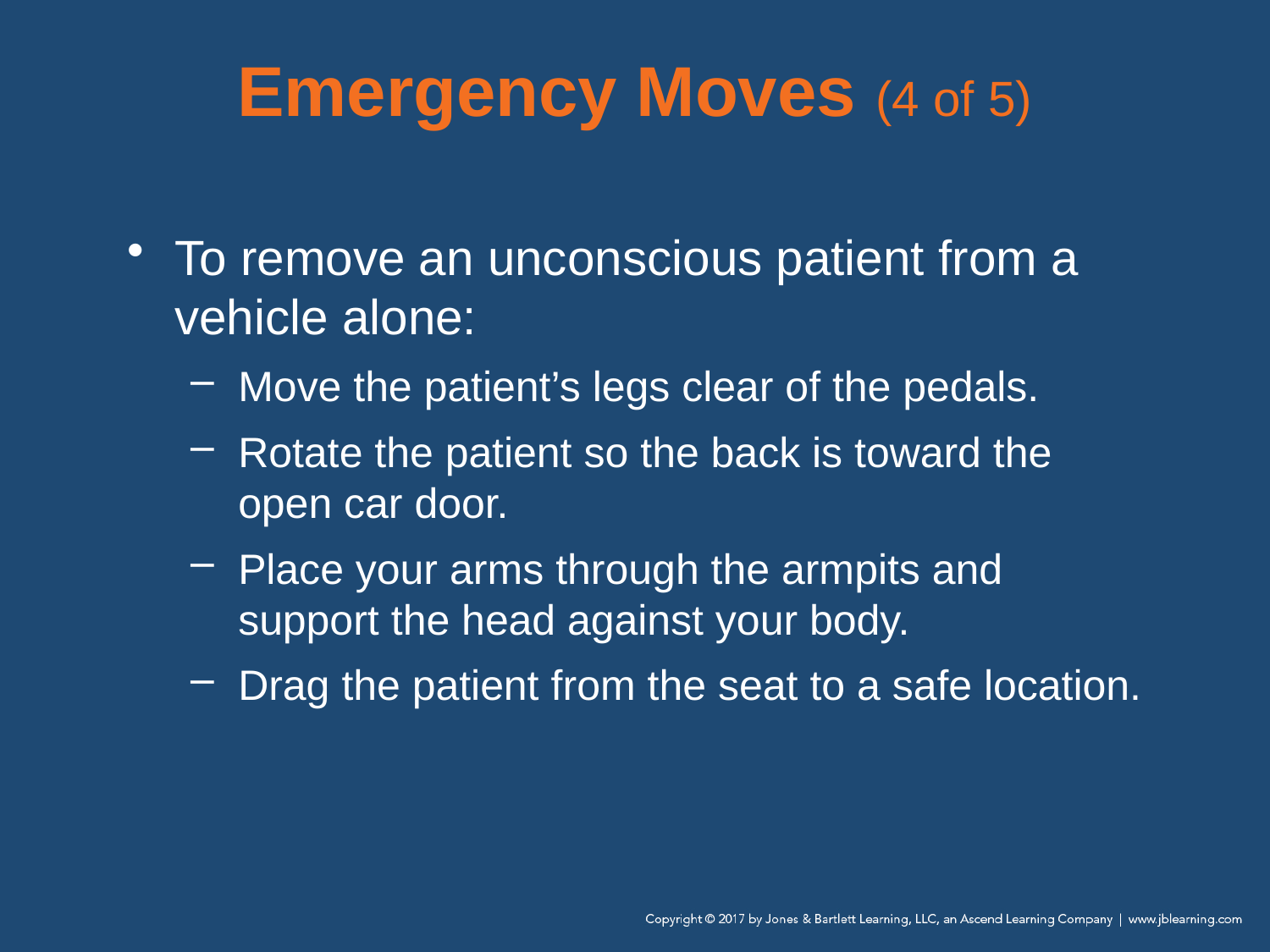

# Emergency Moves (4 of 5)
To remove an unconscious patient from a vehicle alone:
Move the patient’s legs clear of the pedals.
Rotate the patient so the back is toward the open car door.
Place your arms through the armpits and support the head against your body.
Drag the patient from the seat to a safe location.